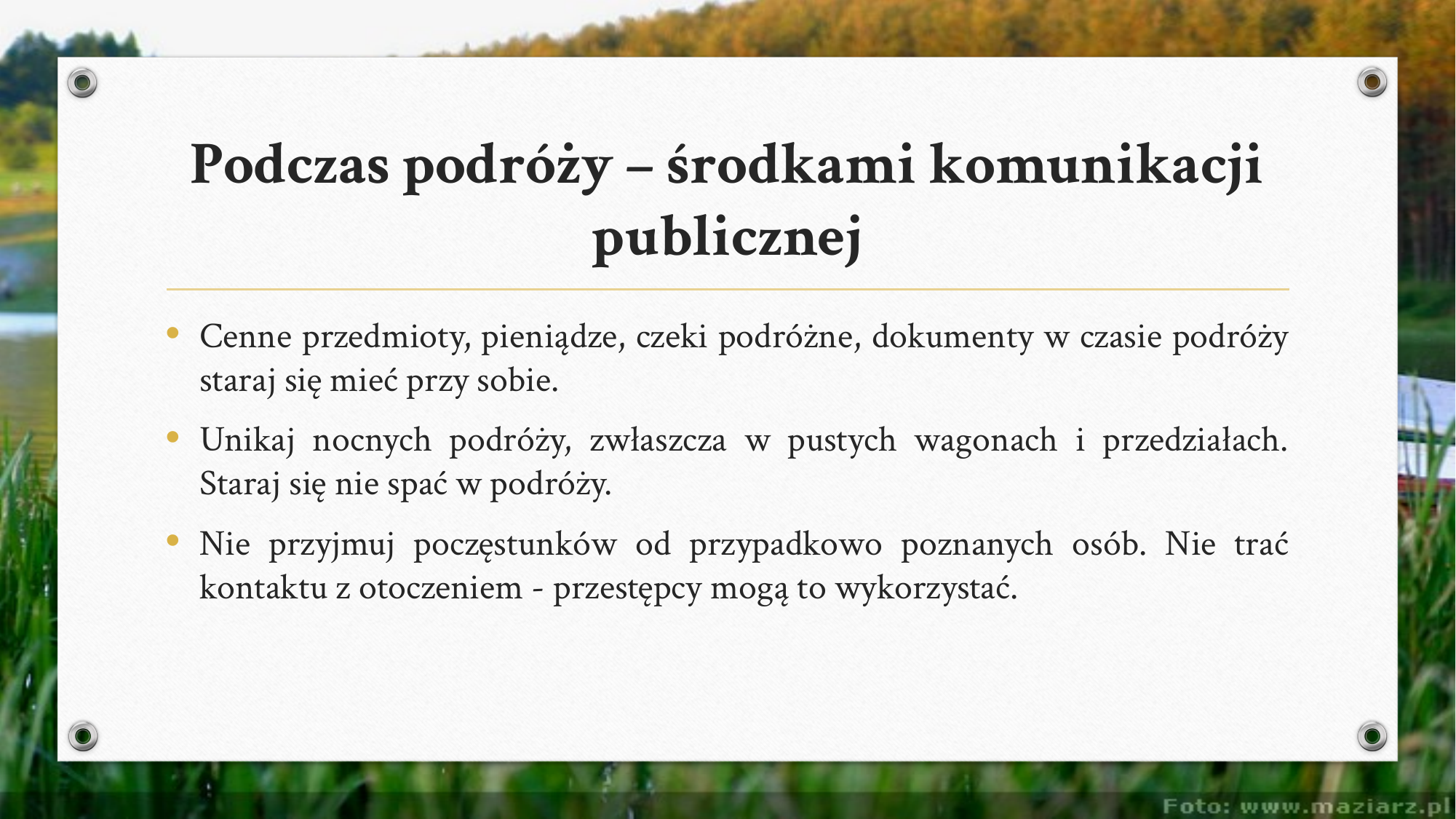

# Podczas podróży – środkami komunikacji publicznej
Cenne przedmioty, pieniądze, czeki podróżne, dokumenty w czasie podróży staraj się mieć przy sobie.
Unikaj nocnych podróży, zwłaszcza w pustych wagonach i przedziałach. Staraj się nie spać w podróży.
Nie przyjmuj poczęstunków od przypadkowo poznanych osób. Nie trać kontaktu z otoczeniem - przestępcy mogą to wykorzystać.